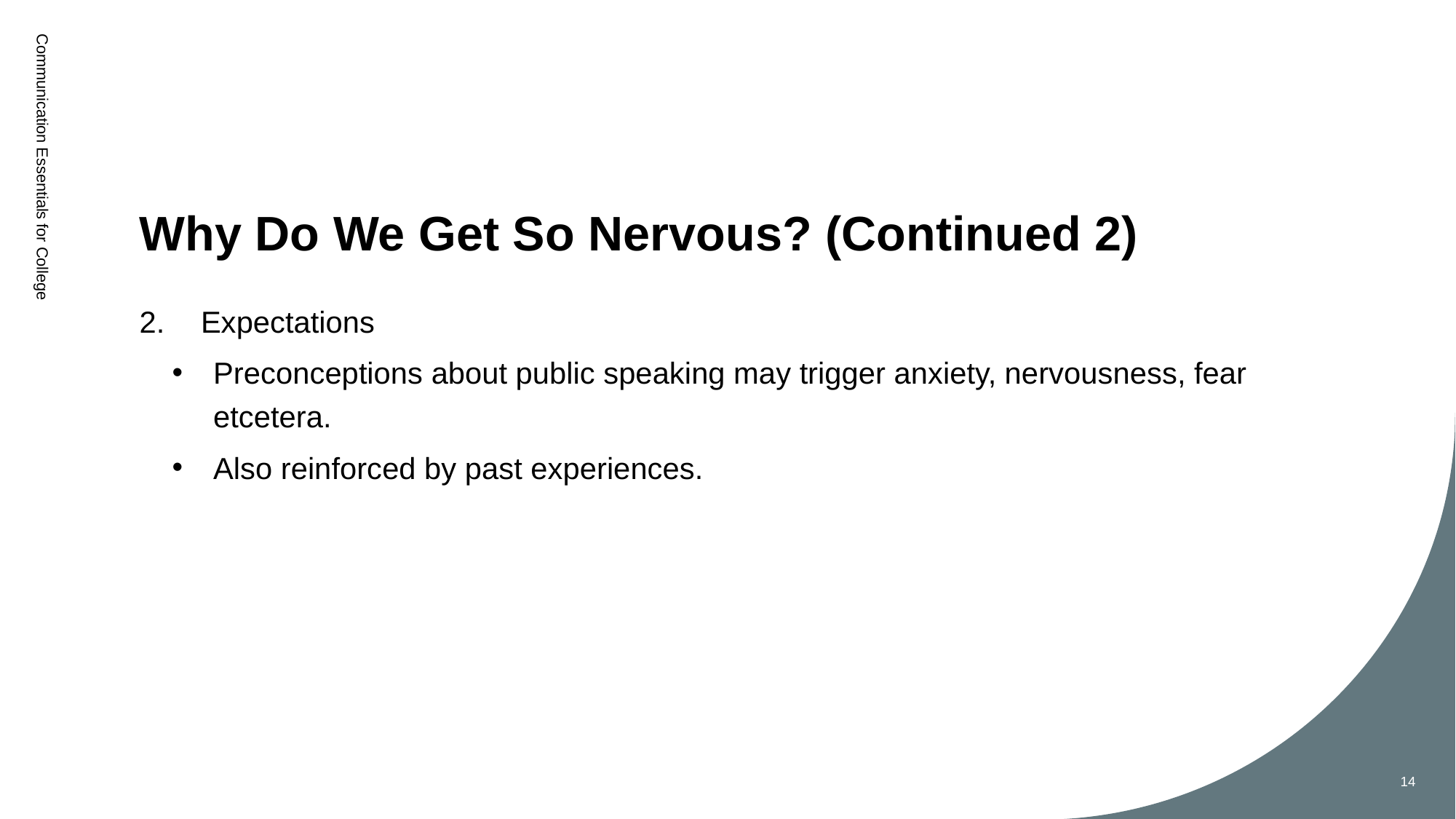

# Why Do We Get So Nervous? (Continued 2)
Communication Essentials for College
Expectations
Preconceptions about public speaking may trigger anxiety, nervousness, fear etcetera.
Also reinforced by past experiences.

14